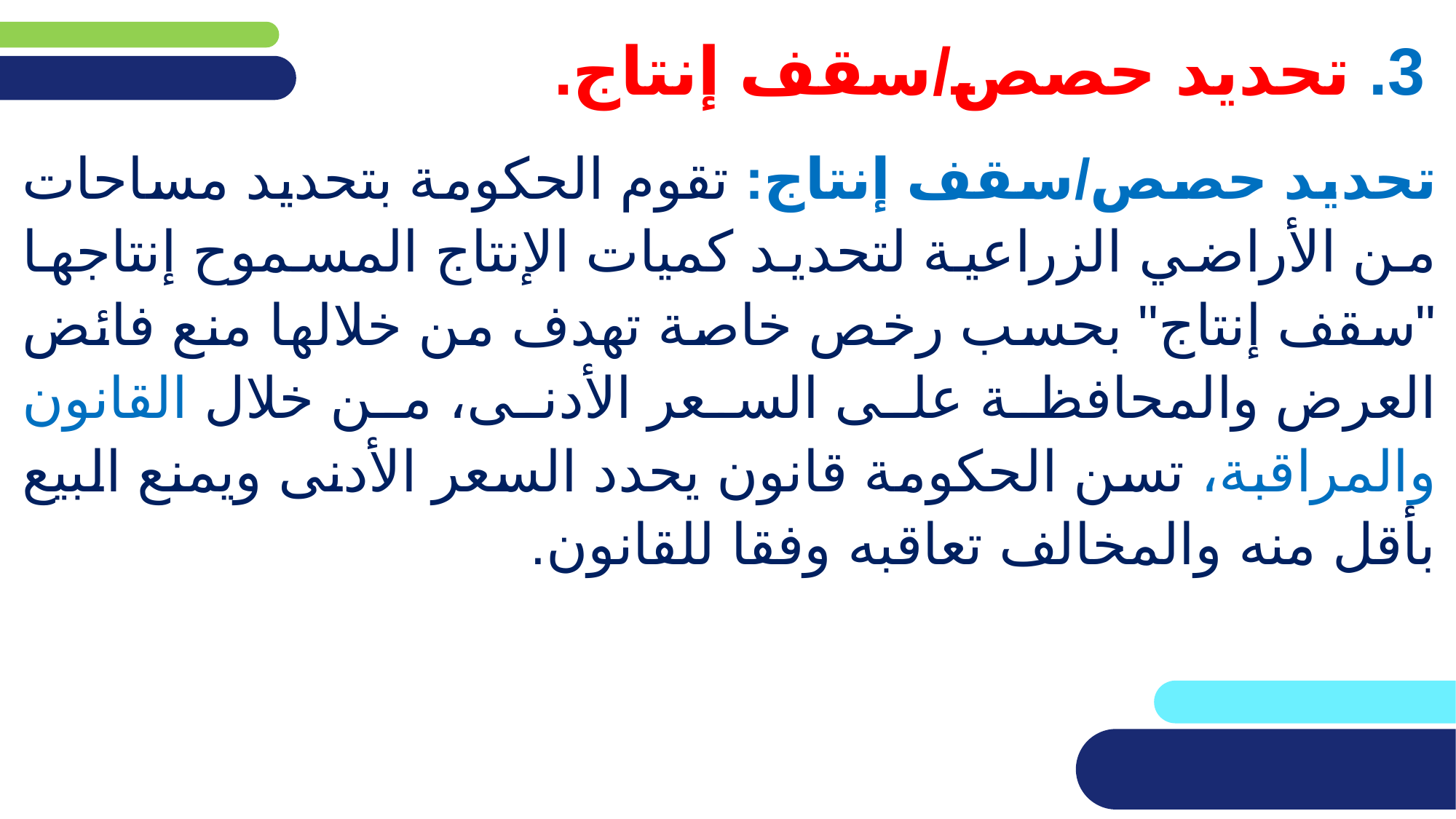

# 3. تحديد حصص/سقف إنتاج.
تحديد حصص/سقف إنتاج: تقوم الحكومة بتحديد مساحات من الأراضي الزراعية لتحديد كميات الإنتاج المسموح إنتاجها "سقف إنتاج" بحسب رخص خاصة تهدف من خلالها منع فائض العرض والمحافظة على السعر الأدنى، من خلال القانون والمراقبة، تسن الحكومة قانون يحدد السعر الأدنى ويمنع البيع بأقل منه والمخالف تعاقبه وفقا للقانون.